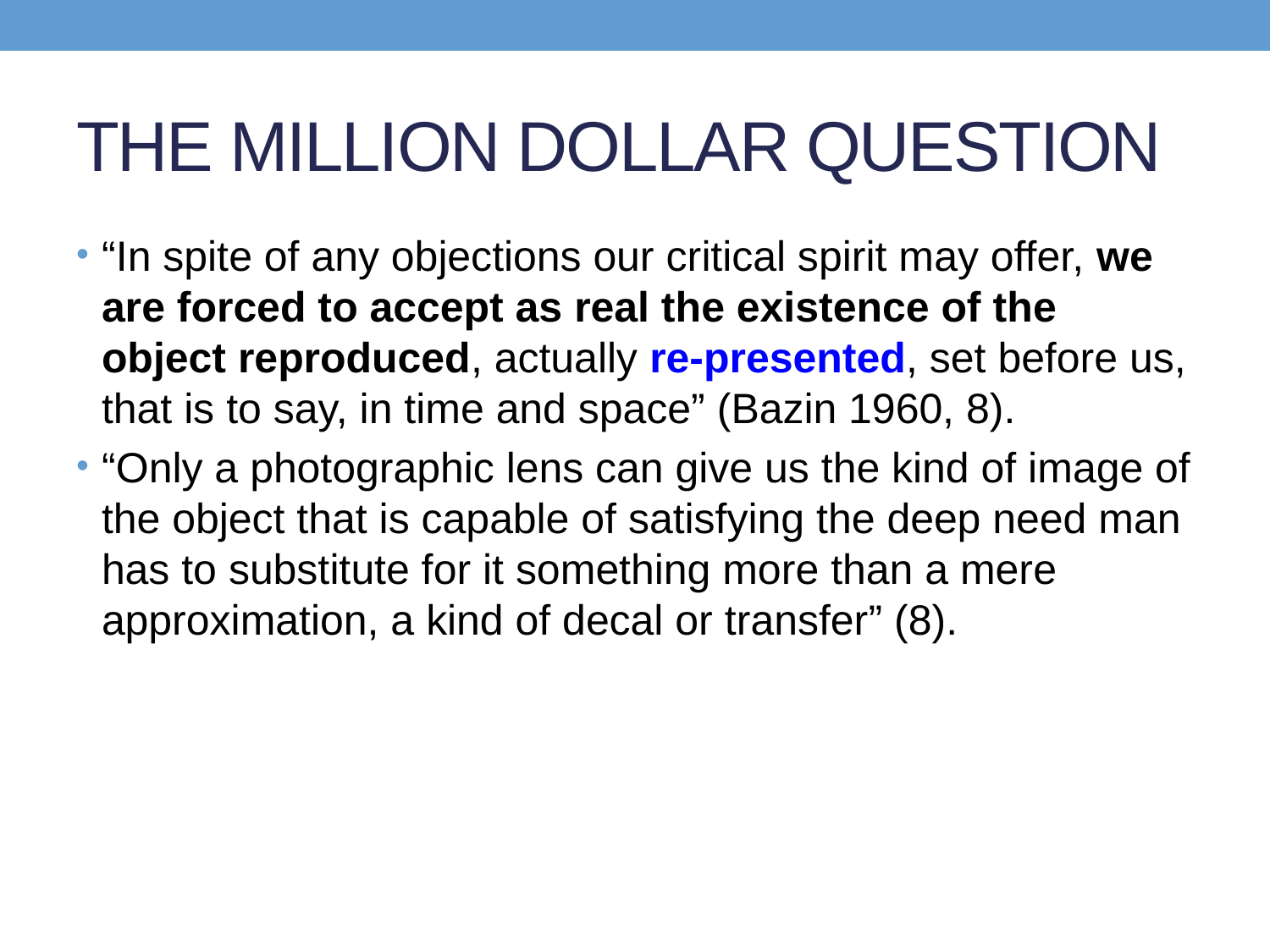

# THE MILLION DOLLAR QUESTION
“In spite of any objections our critical spirit may offer, we are forced to accept as real the existence of the object reproduced, actually re-presented, set before us, that is to say, in time and space” (Bazin 1960, 8).
“Only a photographic lens can give us the kind of image of the object that is capable of satisfying the deep need man has to substitute for it something more than a mere approximation, a kind of decal or transfer” (8).